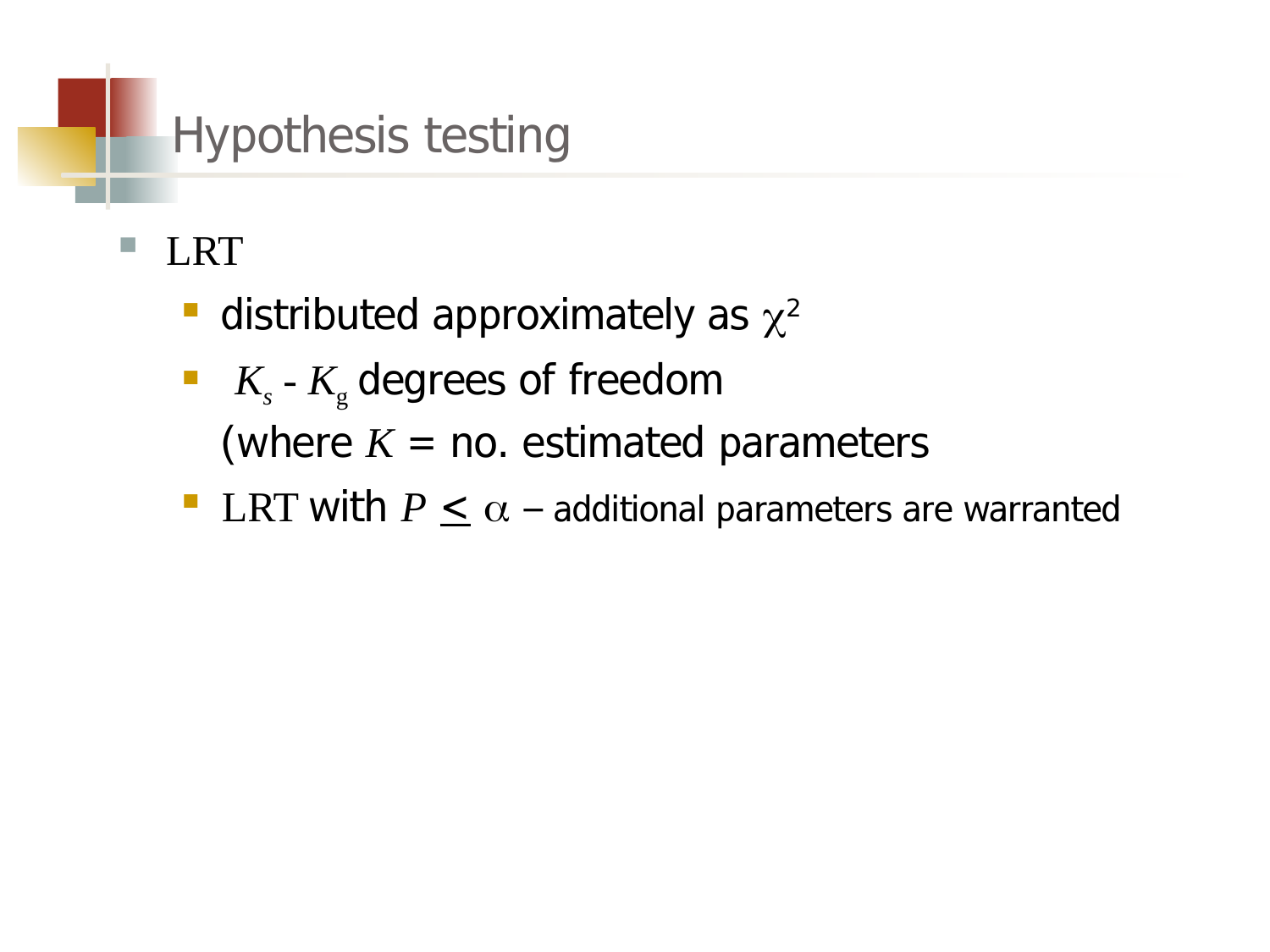

# Hypothesis testing
LRT
distributed approximately as χ2
 Ks - Kg degrees of freedom
(where K = no. estimated parameters
LRT with P < α – additional parameters are warranted